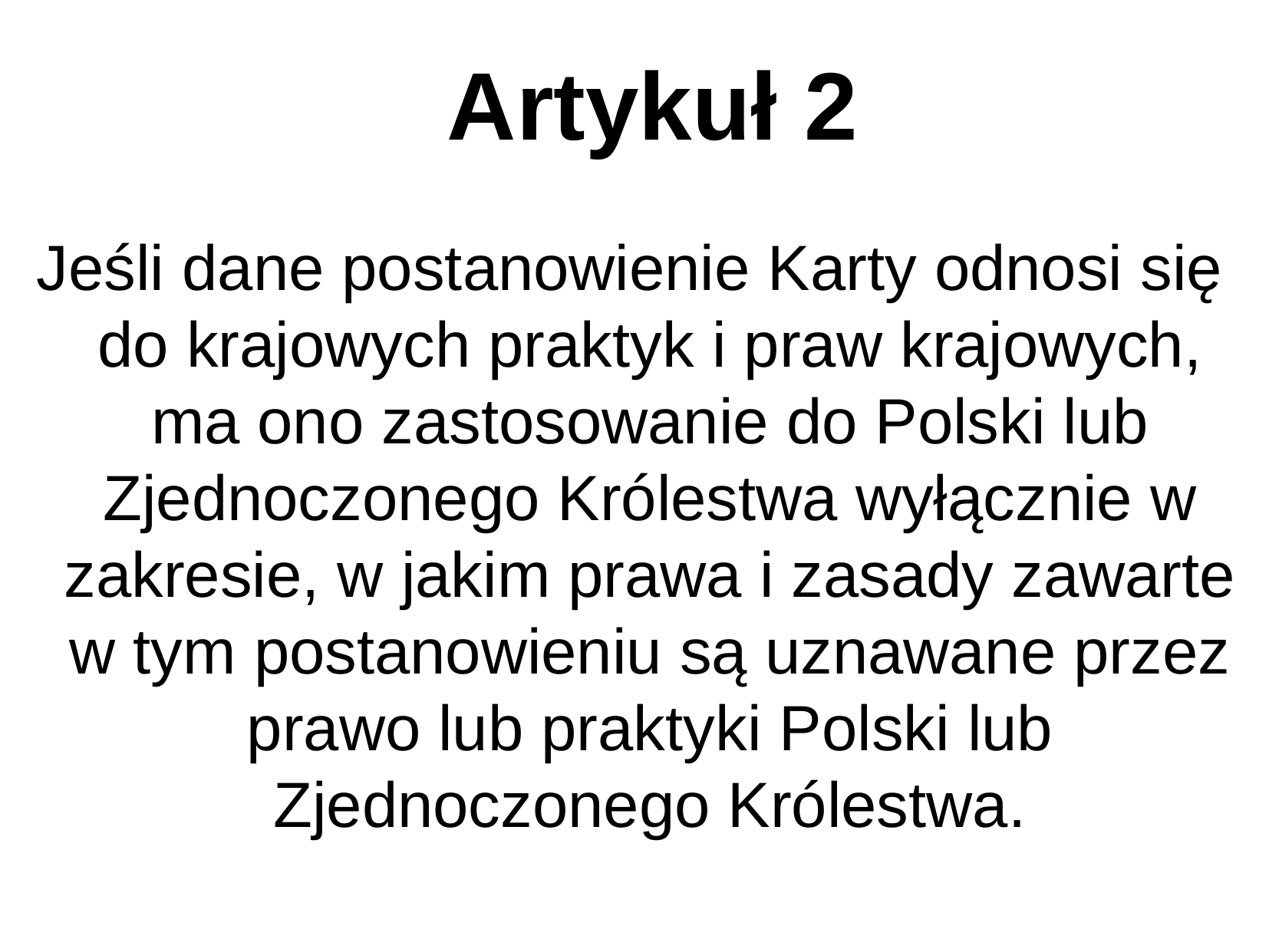

Artykuł 2
Jeśli dane postanowienie Karty odnosi się do krajowych praktyk i praw krajowych, ma ono zastosowanie do Polski lub Zjednoczonego Królestwa wyłącznie w zakresie, w jakim prawa i zasady zawarte w tym postanowieniu są uznawane przez prawo lub praktyki Polski lub Zjednoczonego Królestwa.